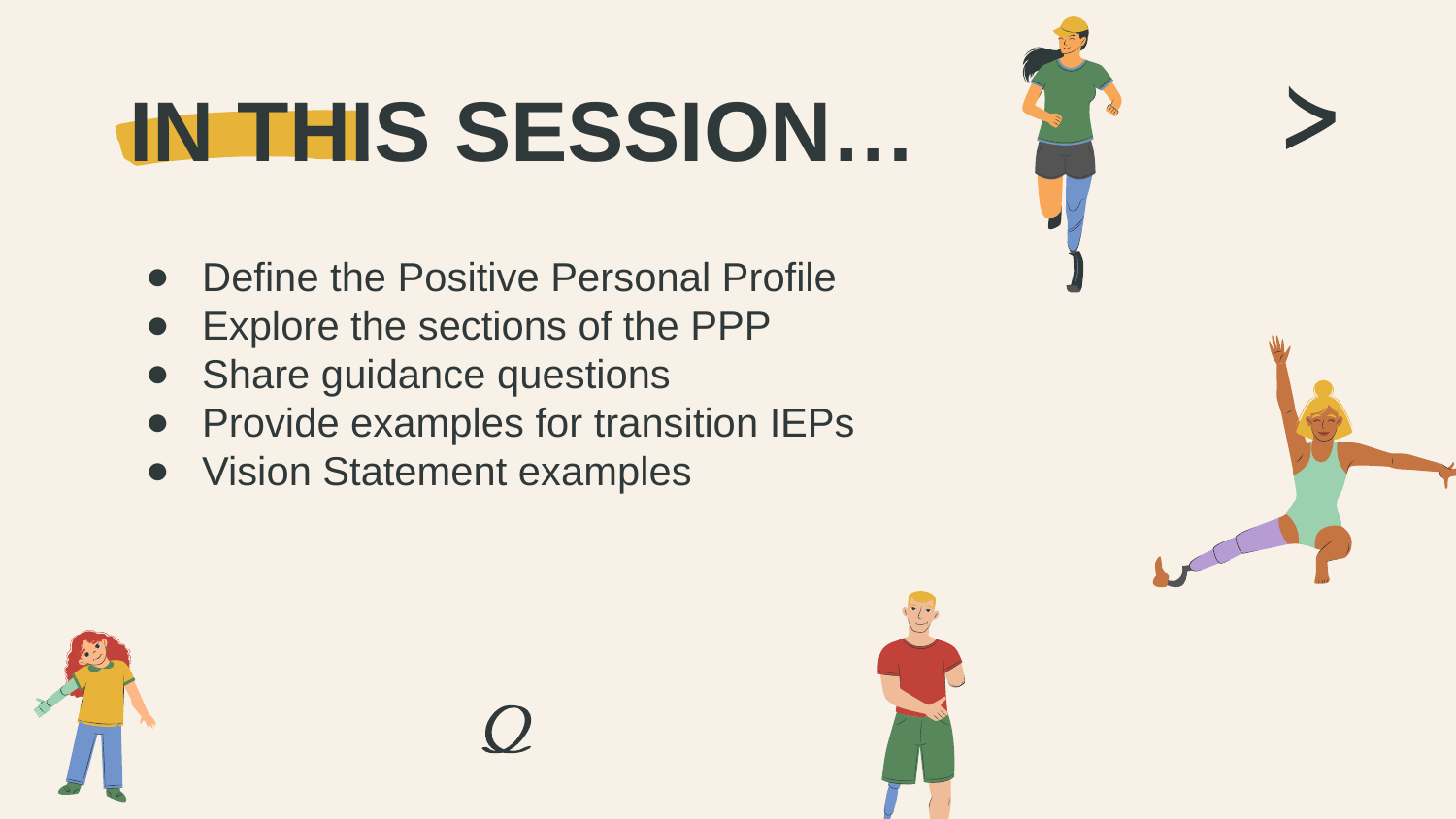

# IN THIS SESSION…

Define the Positive Personal Profile
Explore the sections of the PPP
Share guidance questions
Provide examples for transition IEPs
Vision Statement examples